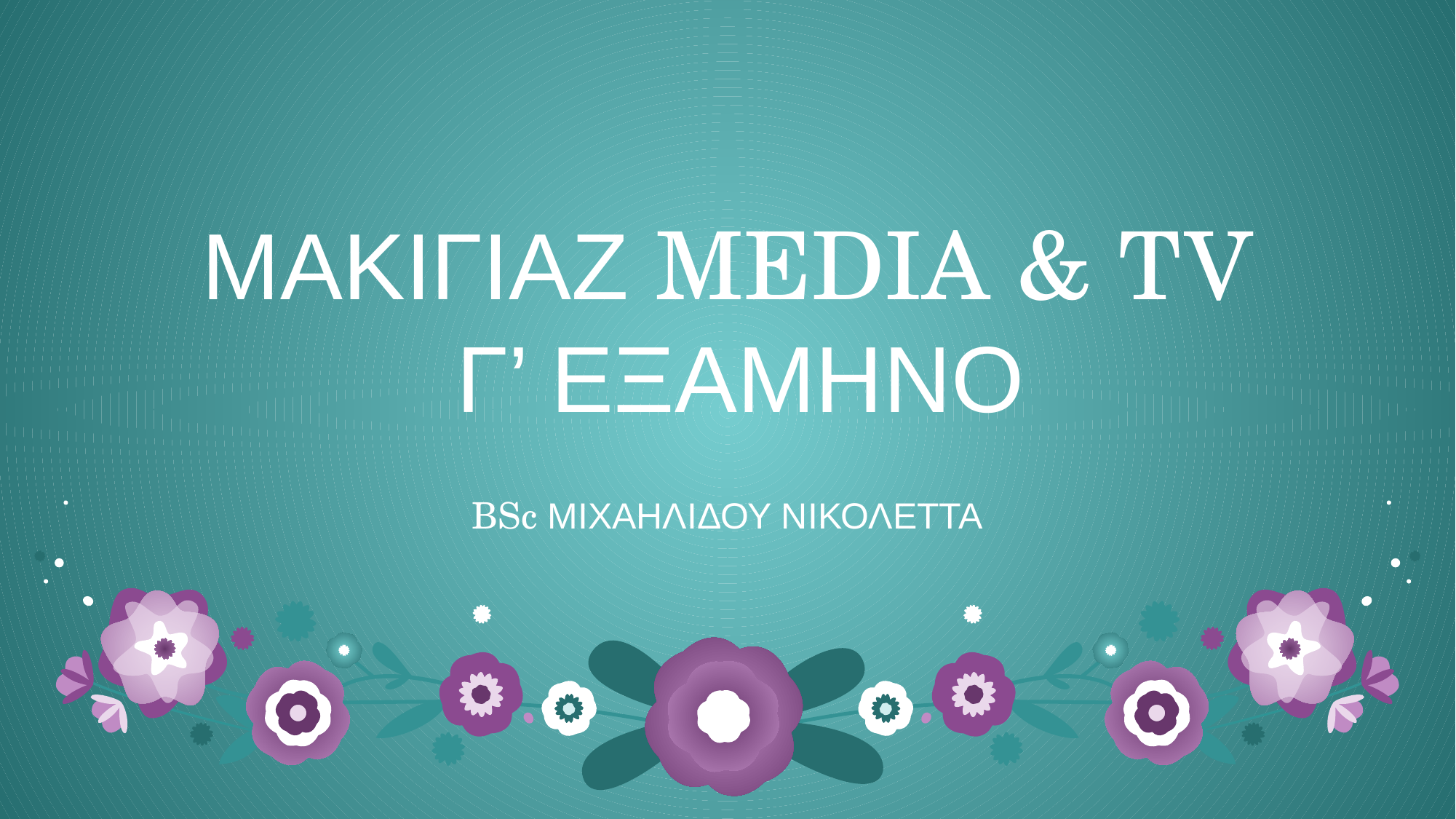

# ΜΑΚΙΓΙΑΖ MEDIA & TV Γ’ ΕΞΑΜΗΝΟ
BSc ΜΙΧΑΗΛΙΔΟΥ ΝΙΚΟΛΕΤΤΑ